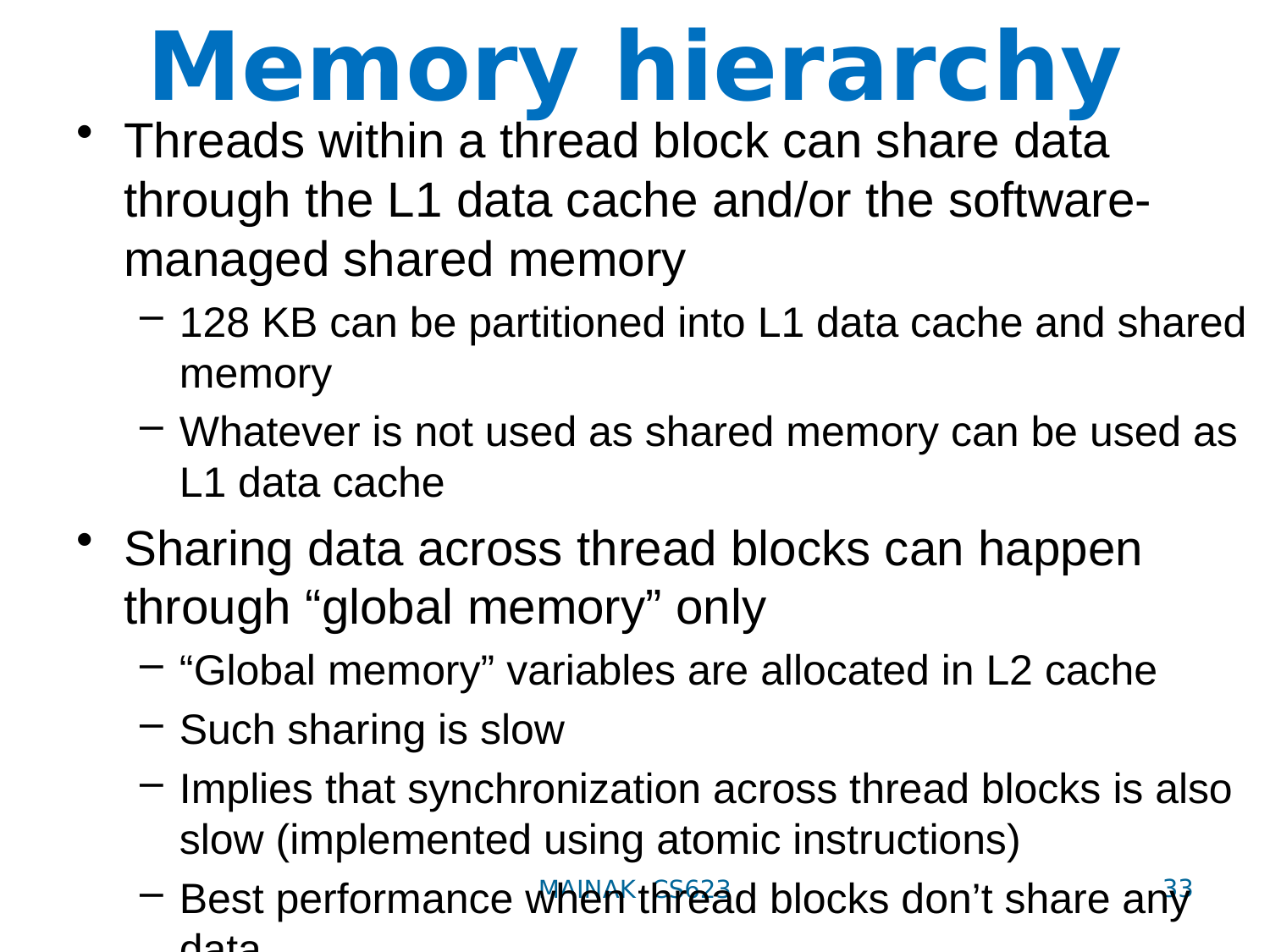

# Memory hierarchy
Threads within a thread block can share data through the L1 data cache and/or the software-managed shared memory
128 KB can be partitioned into L1 data cache and shared memory
Whatever is not used as shared memory can be used as L1 data cache
Sharing data across thread blocks can happen through “global memory” only
“Global memory” variables are allocated in L2 cache
Such sharing is slow
Implies that synchronization across thread blocks is also slow (implemented using atomic instructions)
Best performance when thread blocks don’t share any data
33
MAINAK  CS623